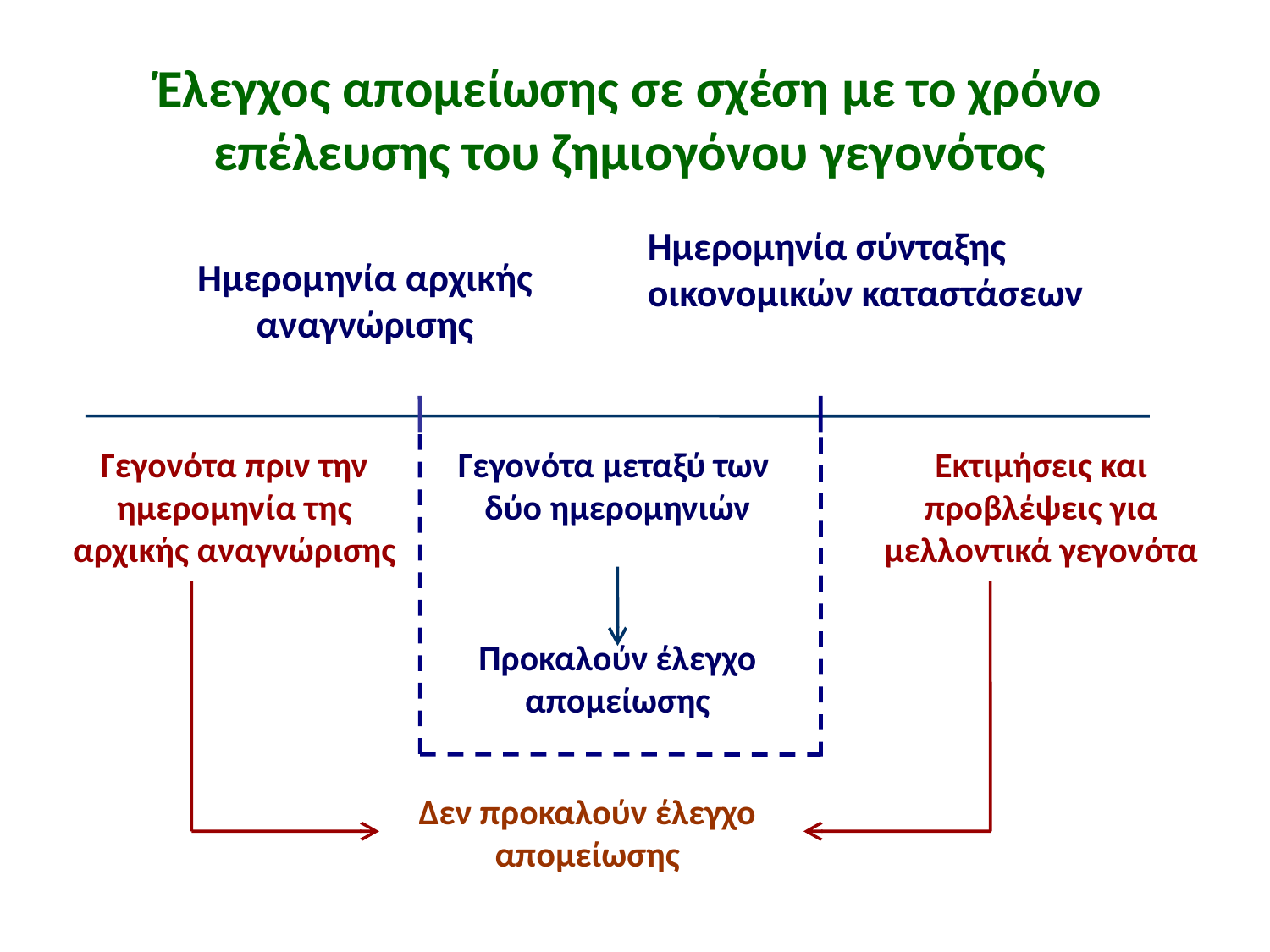

# Έλεγχος απομείωσης σε σχέση με το χρόνο επέλευσης του ζημιογόνου γεγονότος
Ημερομηνία σύνταξης οικονομικών καταστάσεων
Ημερομηνία αρχικής αναγνώρισης

Γεγονότα πριν την ημερομηνία της αρχικής αναγνώρισης
Γεγονότα μεταξύ των
δύο ημερομηνιών
Εκτιμήσεις και προβλέψεις για μελλοντικά γεγονότα

Προκαλούν έλεγχο απομείωσης
Δεν προκαλούν έλεγχο απομείωσης